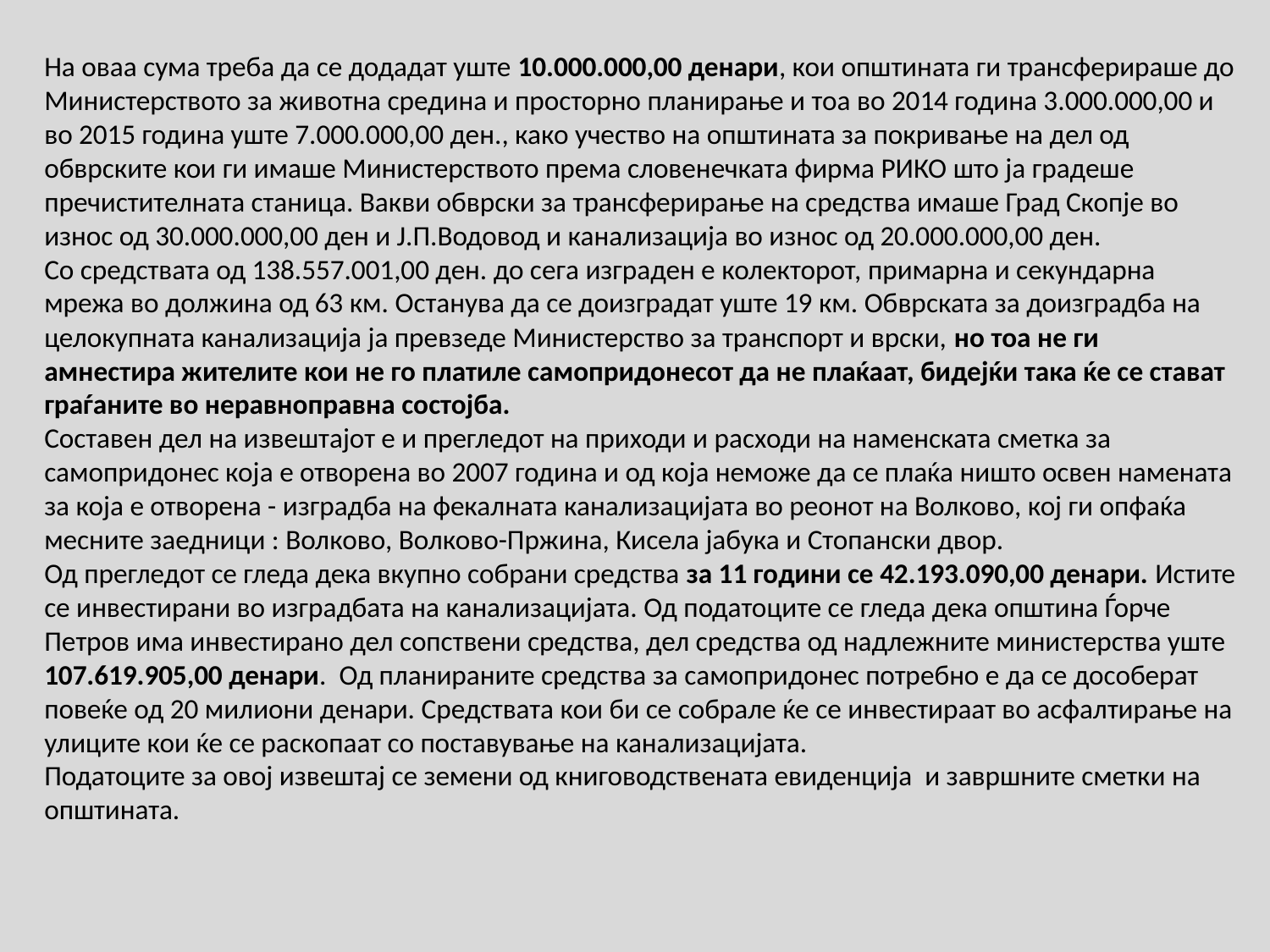

На оваа сума треба да се додадат уште 10.000.000,00 денари, кои општината ги трансферираше до Министерството за животна средина и просторно планирање и тоа во 2014 година 3.000.000,00 и во 2015 година уште 7.000.000,00 ден., како учество на општината за покривање на дел од обврските кои ги имаше Министерството према словенечката фирма РИКО што ја градеше пречистителната станица. Вакви обврски за трансферирање на средства имаше Град Скопје во износ од 30.000.000,00 ден и Ј.П.Водовод и канализација во износ од 20.000.000,00 ден.
Со средствата од 138.557.001,00 ден. до сега изграден е колекторот, примарна и секундарна мрежа во должина од 63 км. Останува да се доизградат уште 19 км. Обврската за доизградба на целокупната канализација ја превзеде Министерство за транспорт и врски, но тоа не ги амнестира жителите кои не го платиле самопридонесот да не плаќаат, бидејќи така ќе се стават  граѓаните во неравноправна состојба.
Составен дел на извештајот е и прегледот на приходи и расходи на наменската сметка за самопридонес која е отворена во 2007 година и од која неможе да се плаќа ништо освен намената за која е отворена - изградба на фекалната канализацијата во реонот на Волково, кој ги опфаќа месните заедници : Волково, Волково-Пржина, Кисела јабука и Стопански двор.
Од прегледот се гледа дека вкупно собрани средства за 11 години се 42.193.090,00 денари. Истите се инвестирани во изградбата на канализацијата. Од податоците се гледа дека општина Ѓорче Петров има инвестирано дел сопствени средства, дел средства од надлежните министерства уште 107.619.905,00 денари.  Од планираните средства за самопридонес потребно е да се дособерат повеќе од 20 милиони денари. Средствата кои би се собрале ќе се инвестираат во асфалтирање на улиците кои ќе се раскопаат со поставување на канализацијата.
Податоците за овој извештај се земени од книговодствената евиденција  и завршните сметки на општината.